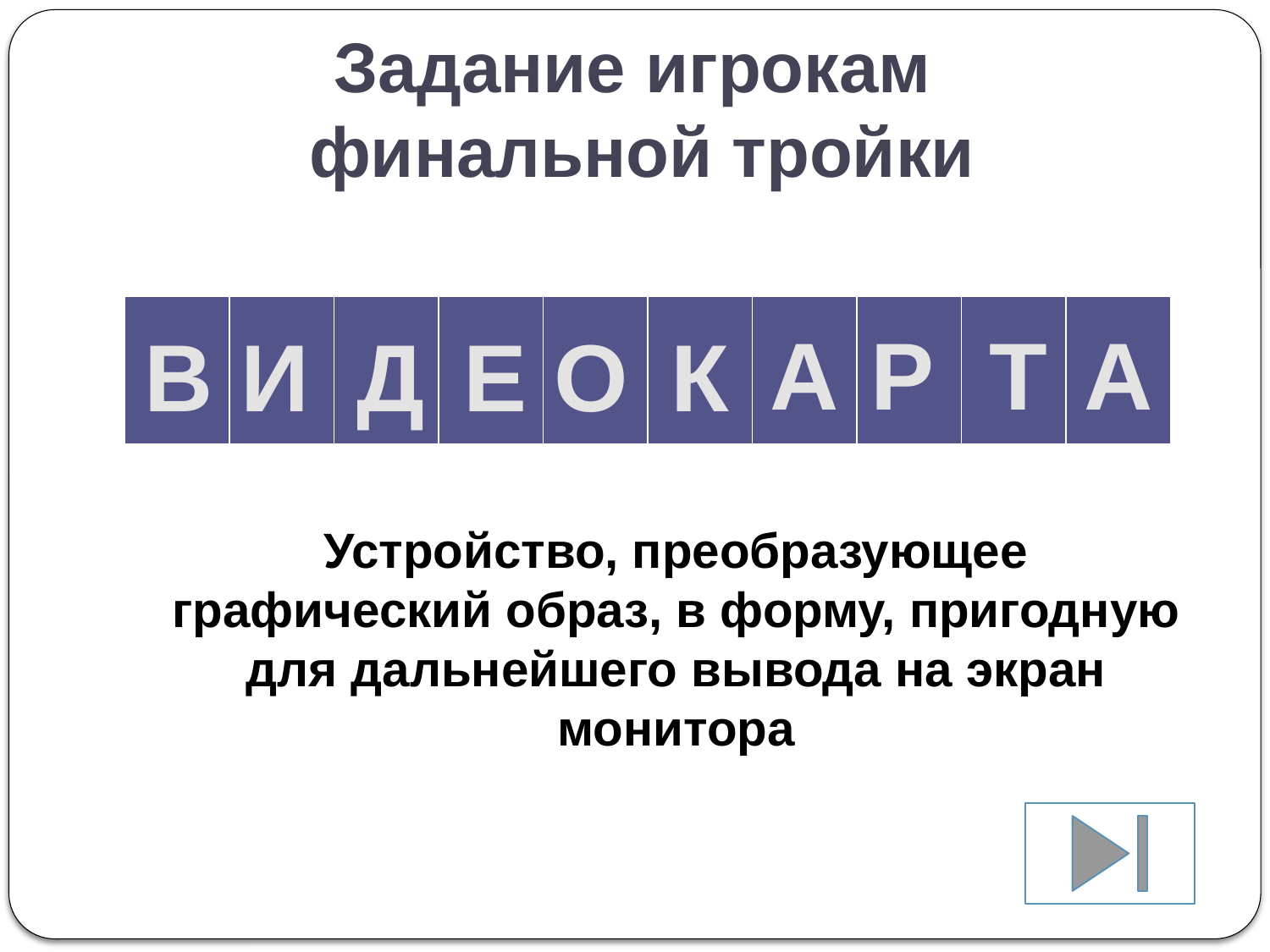

# Задание игрокам финальной тройки

Устройство, преобразующее графический образ, в форму, пригодную для дальнейшего вывода на экран монитора
|  |  |  |  |  |  |  |  |  |  |
| --- | --- | --- | --- | --- | --- | --- | --- | --- | --- |
А
Р
Т
А
В
И
Д
Е
О
К